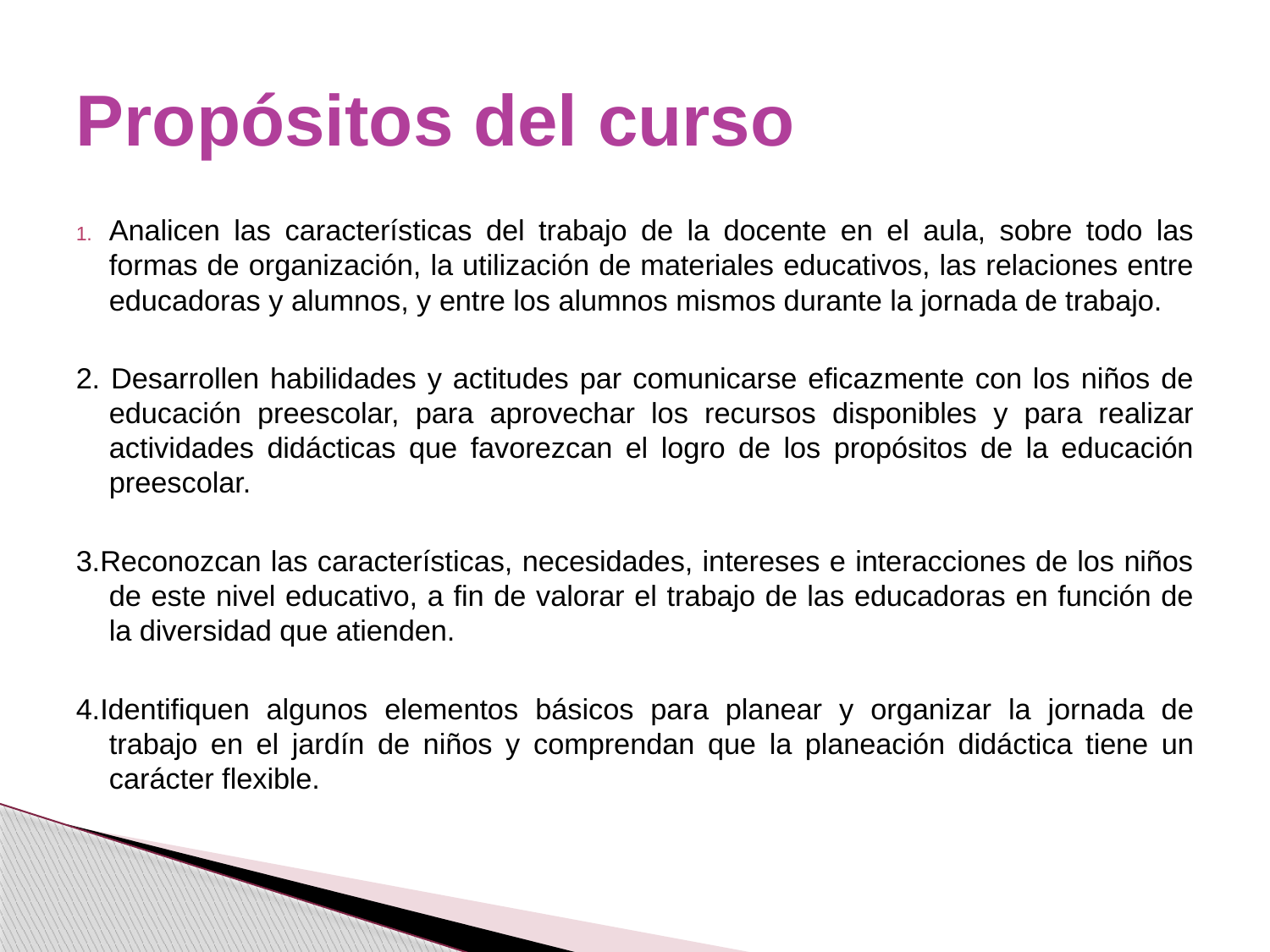

# Propósitos del curso
Analicen las características del trabajo de la docente en el aula, sobre todo las formas de organización, la utilización de materiales educativos, las relaciones entre educadoras y alumnos, y entre los alumnos mismos durante la jornada de trabajo.

2. Desarrollen habilidades y actitudes par comunicarse eficazmente con los niños de educación preescolar, para aprovechar los recursos disponibles y para realizar actividades didácticas que favorezcan el logro de los propósitos de la educación preescolar.

3.Reconozcan las características, necesidades, intereses e interacciones de los niños de este nivel educativo, a fin de valorar el trabajo de las educadoras en función de la diversidad que atienden.

4.Identifiquen algunos elementos básicos para planear y organizar la jornada de trabajo en el jardín de niños y comprendan que la planeación didáctica tiene un carácter flexible.